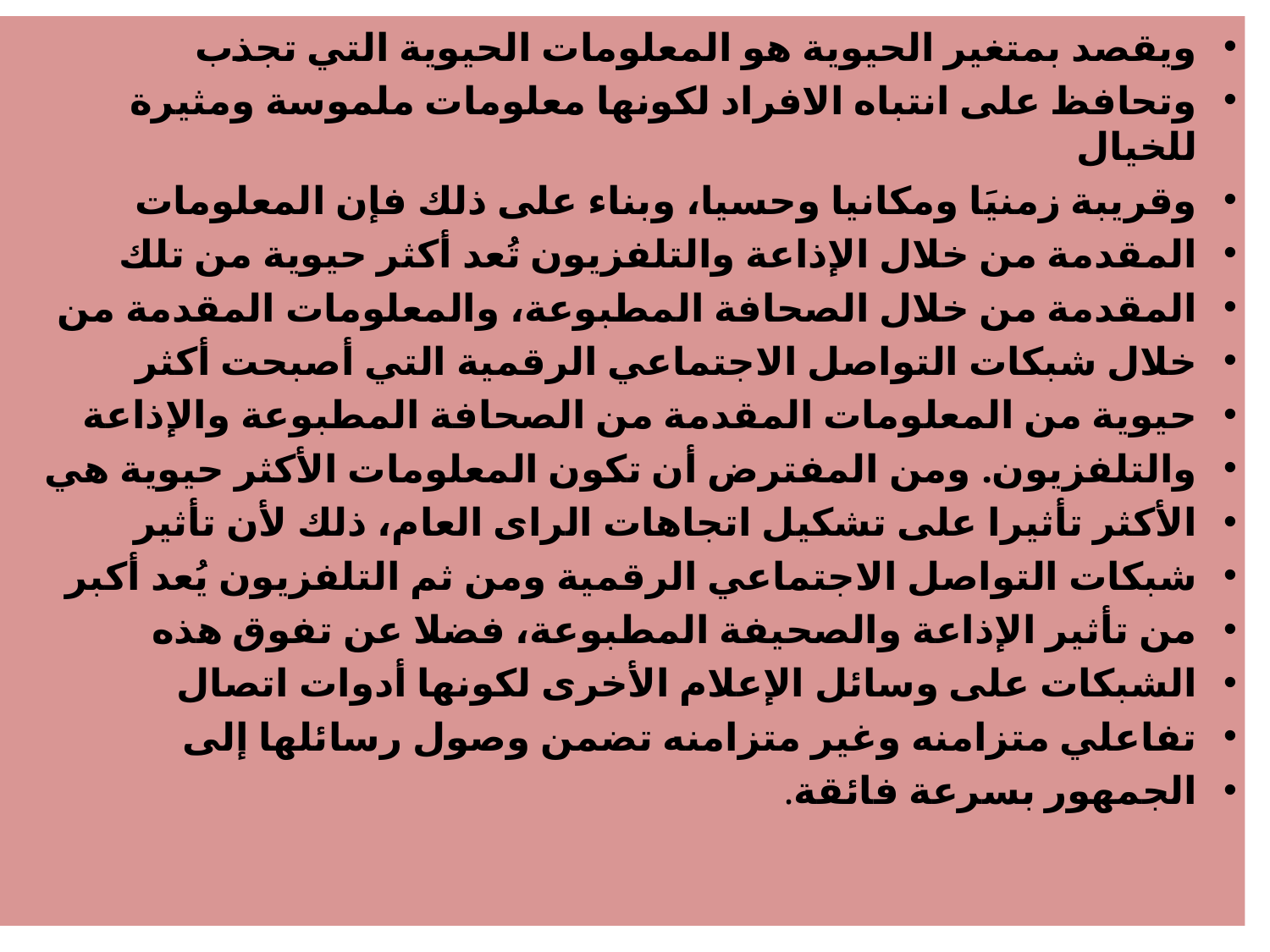

ويقصد بمتغير الحيوية هو المعلومات الحيوية التي تجذب
وتحافظ على انتباه الافراد لكونها معلومات ملموسة ومثيرة للخيال
وقريبة زمنيَا ومكانيا وحسيا، وبناء على ذلك فإن المعلومات
المقدمة من خلال الإذاعة والتلفزيون تُعد أكثر حيوية من تلك
المقدمة من خلال الصحافة المطبوعة، والمعلومات المقدمة من
خلال شبكات التواصل الاجتماعي الرقمية التي أصبحت أكثر
حيوية من المعلومات المقدمة من الصحافة المطبوعة والإذاعة
والتلفزيون. ومن المفترض أن تكون المعلومات الأكثر حيوية هي
الأكثر تأثيرا على تشكيل اتجاهات الراى العام، ذلك لأن تأثير
شبكات التواصل الاجتماعي الرقمية ومن ثم التلفزيون يُعد أكبر
من تأثير الإذاعة والصحيفة المطبوعة، فضلا عن تفوق هذه
الشبكات على وسائل الإعلام الأخرى لكونها أدوات اتصال
تفاعلي متزامنه وغير متزامنه تضمن وصول رسائلها إلى
الجمهور بسرعة فائقة.